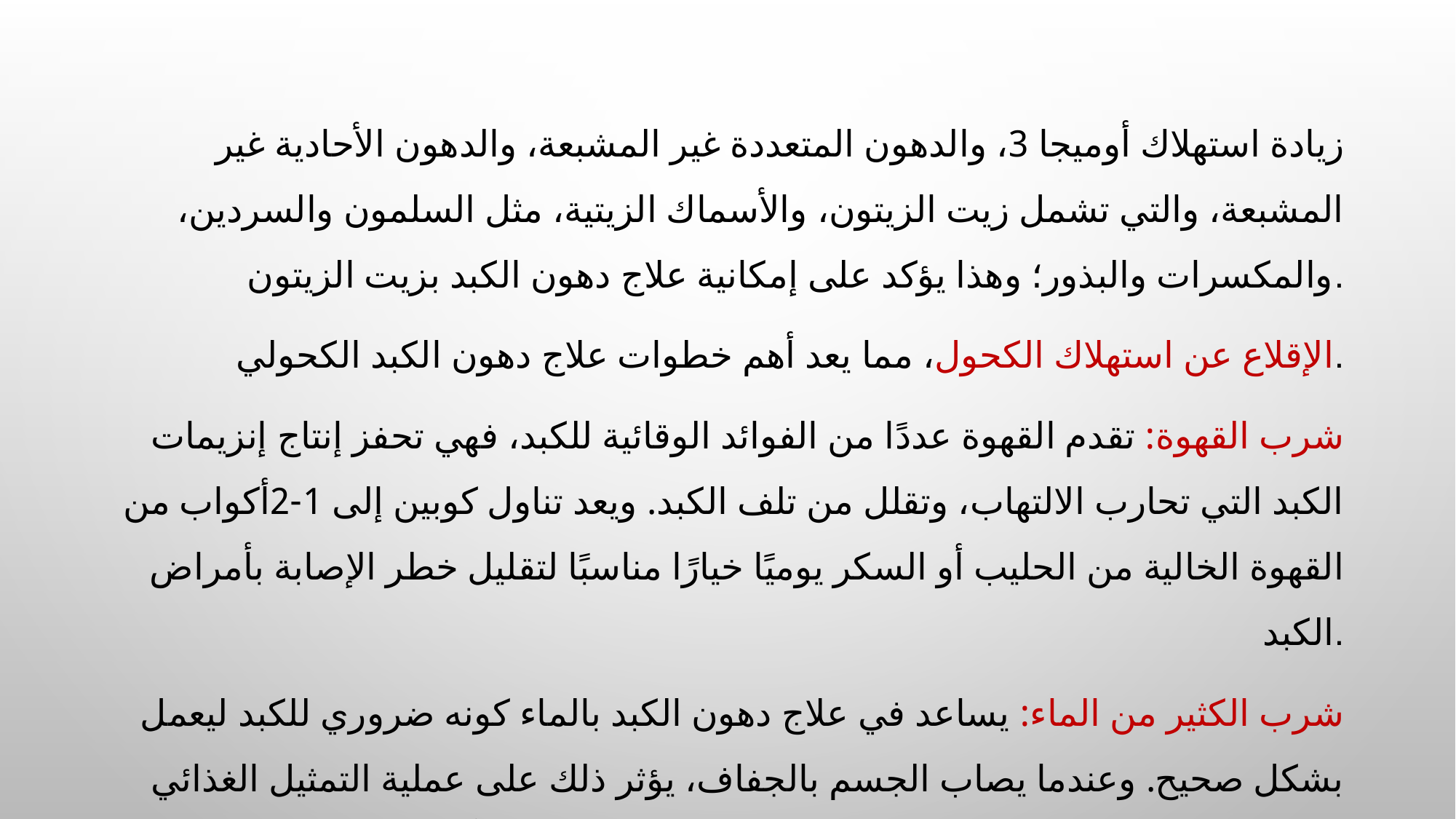

زيادة استهلاك أوميجا 3، والدهون المتعددة غير المشبعة، والدهون الأحادية غير المشبعة، والتي تشمل زيت الزيتون، والأسماك الزيتية، مثل السلمون والسردين، والمكسرات والبذور؛ وهذا يؤكد على إمكانية علاج دهون الكبد بزيت الزيتون.
الإقلاع عن استهلاك الكحول، مما يعد أهم خطوات علاج دهون الكبد الكحولي.
 شرب القهوة: تقدم القهوة عددًا من الفوائد الوقائية للكبد، فهي تحفز إنتاج إنزيمات الكبد التي تحارب الالتهاب، وتقلل من تلف الكبد. ويعد تناول كوبين إلى 1-2أكواب من القهوة الخالية من الحليب أو السكر يوميًا خيارًا مناسبًا لتقليل خطر الإصابة بأمراض الكبد.
شرب الكثير من الماء: يساعد في علاج دهون الكبد بالماء كونه ضروري للكبد ليعمل بشكل صحيح. وعندما يصاب الجسم بالجفاف، يؤثر ذلك على عملية التمثيل الغذائي وقدرة الجسم على تكسير الدهون لاستخدامها في الخلايا بدلًا من تخزينها في الكبد.